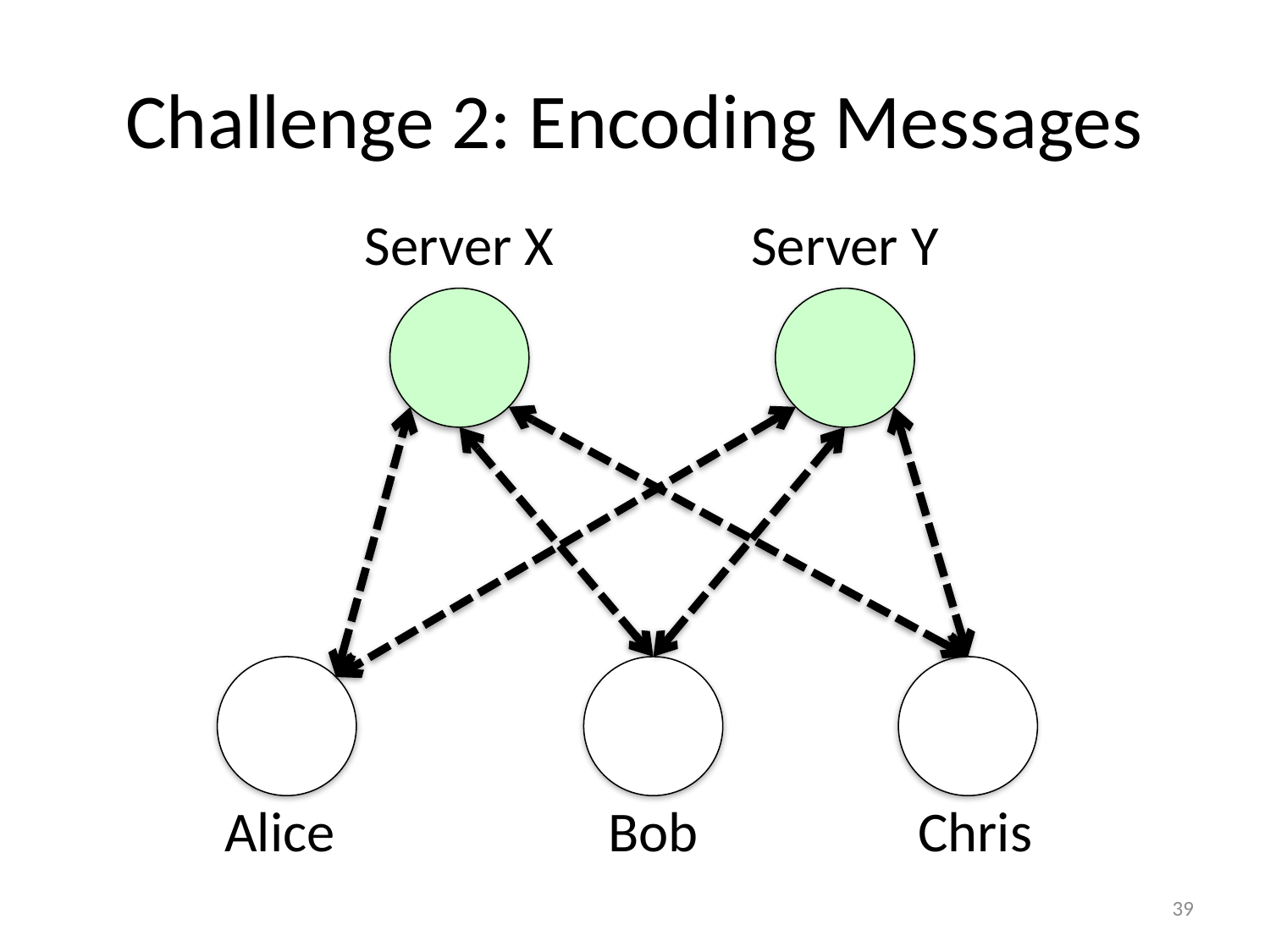

# Challenge 2: Encoding Messages
Server X
Server Y

Alice
Bob
Chris
39